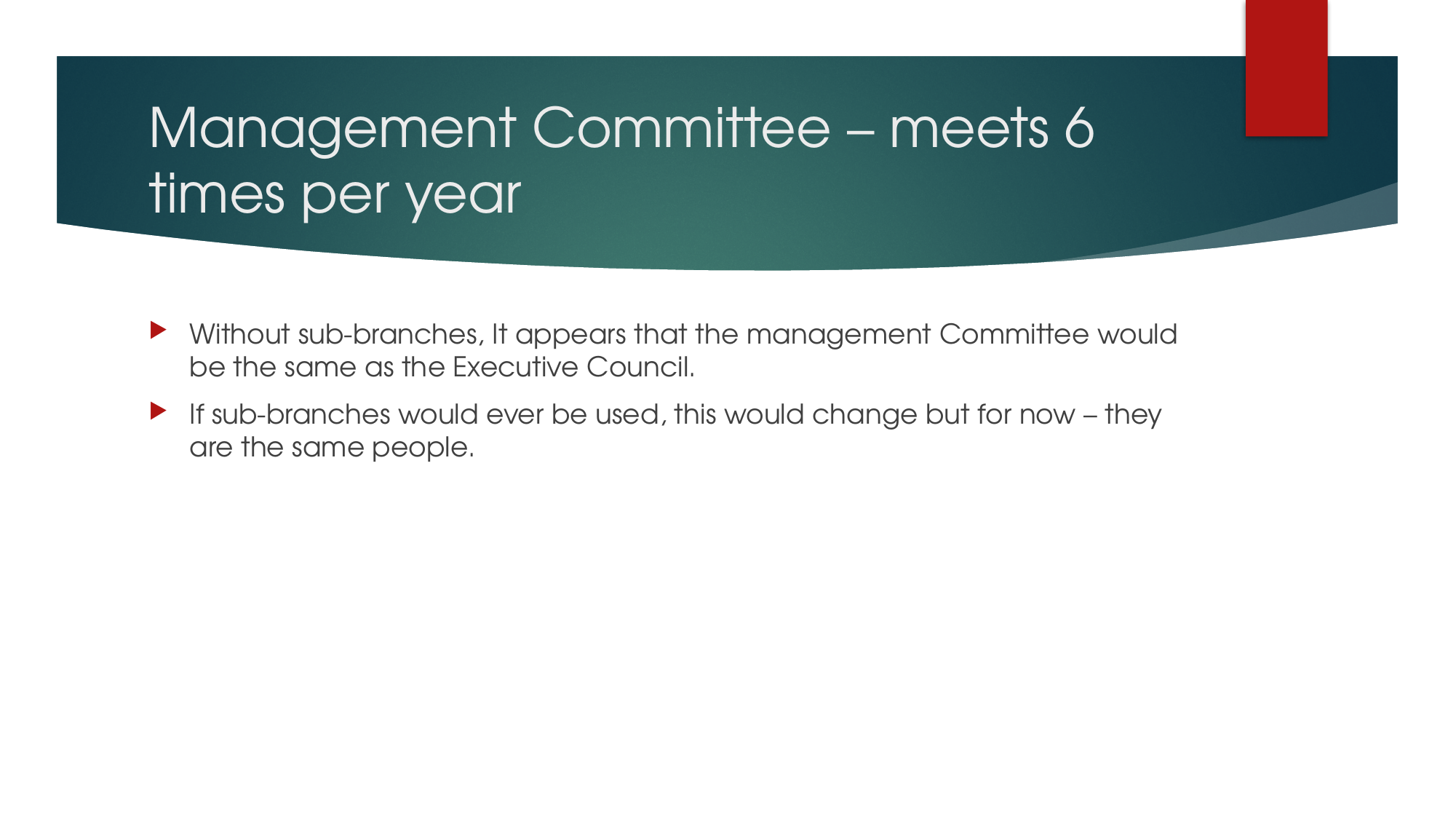

# Management Committee – meets 6 times per year
Without sub-branches, It appears that the management Committee would be the same as the Executive Council.
If sub-branches would ever be used, this would change but for now – they are the same people.